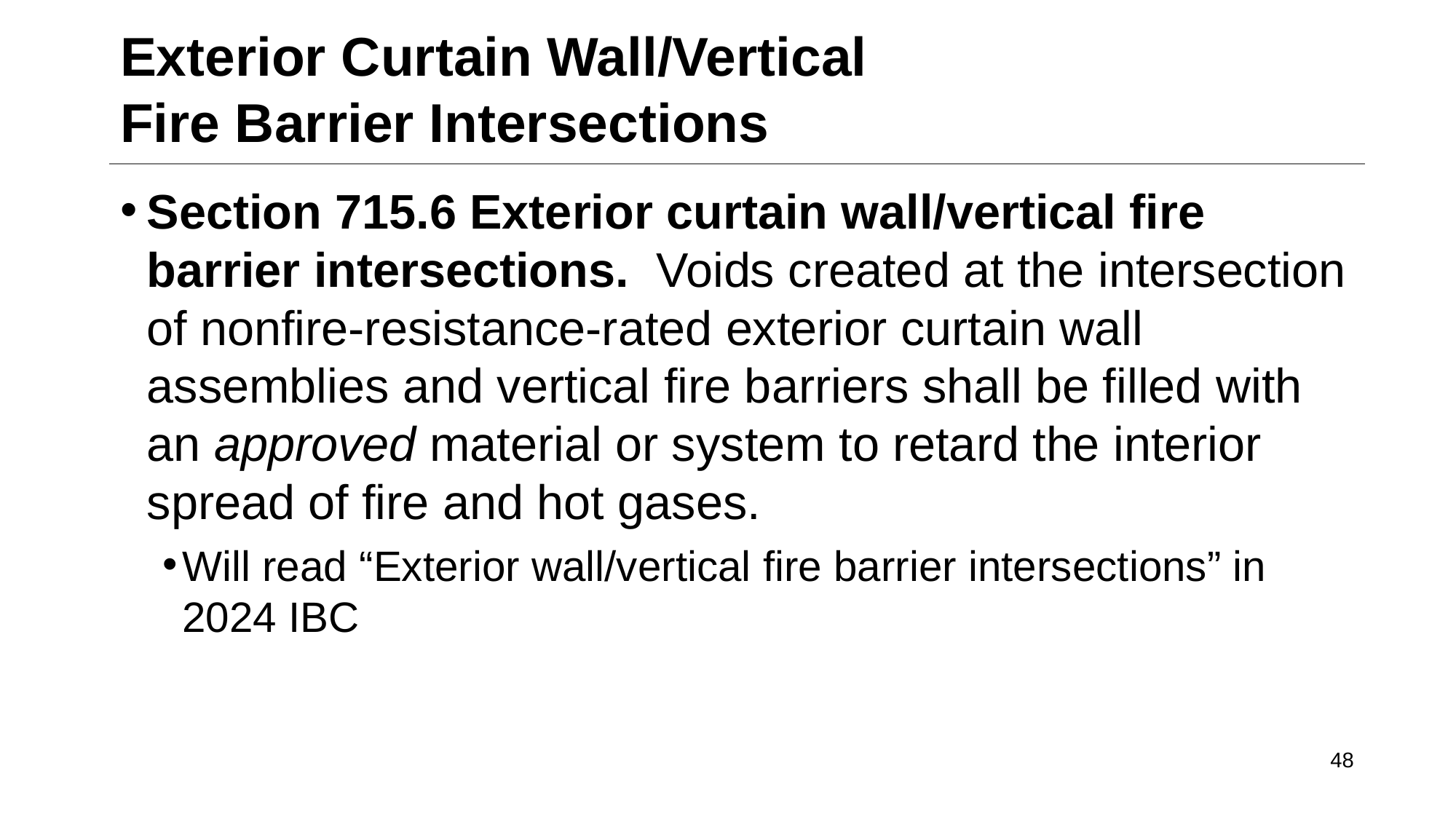

# Exterior Curtain Wall/Vertical Fire Barrier Intersections
Section 715.6 Exterior curtain wall/vertical fire barrier intersections.  Voids created at the intersection of nonfire-resistance-rated exterior curtain wall assemblies and vertical fire barriers shall be filled with an approved material or system to retard the interior spread of fire and hot gases.
Will read “Exterior wall/vertical fire barrier intersections” in 2024 IBC
48